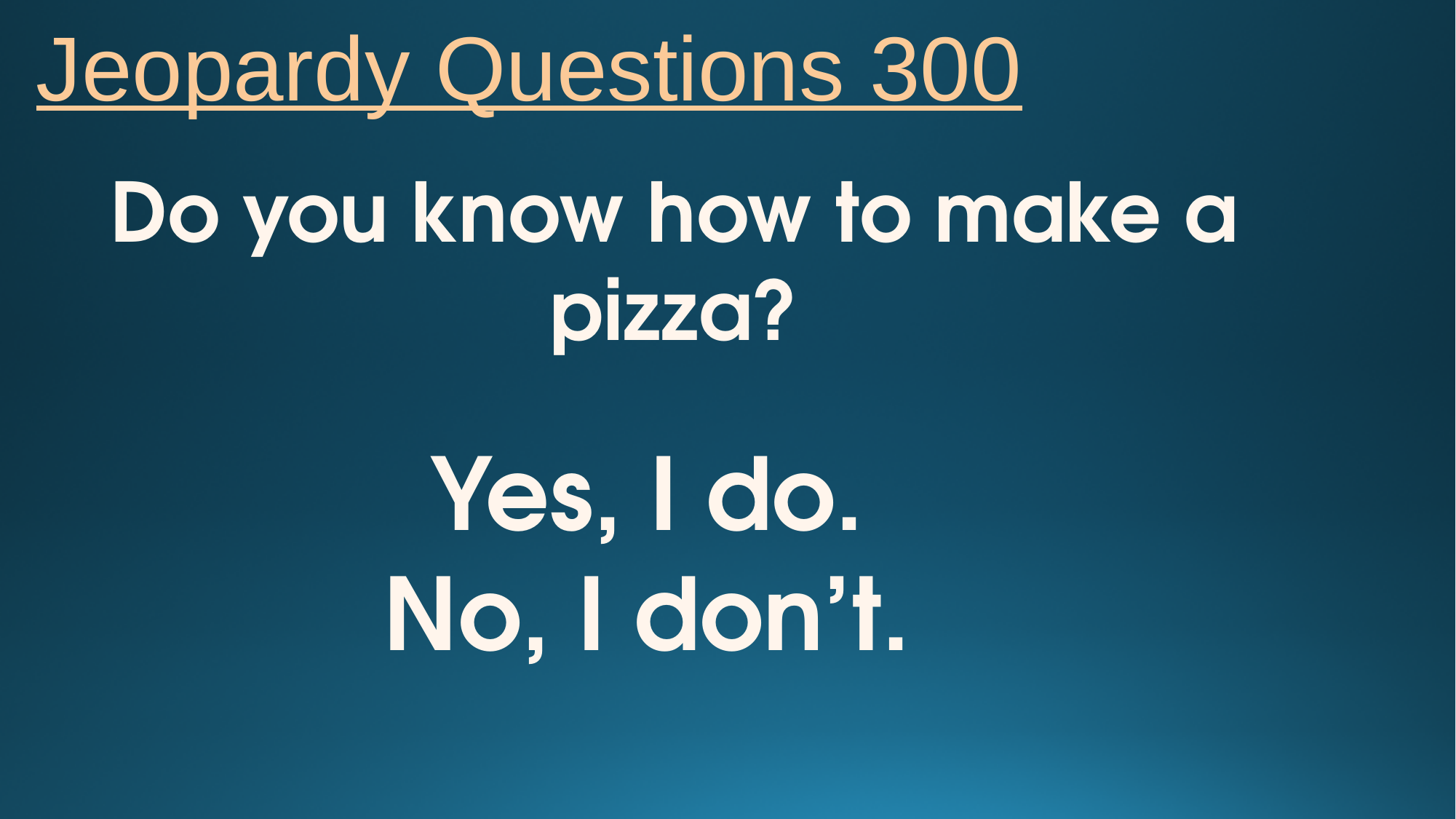

# Jeopardy Questions 300
Do you know how to make a pizza?
Yes, I do.
No, I don’t.